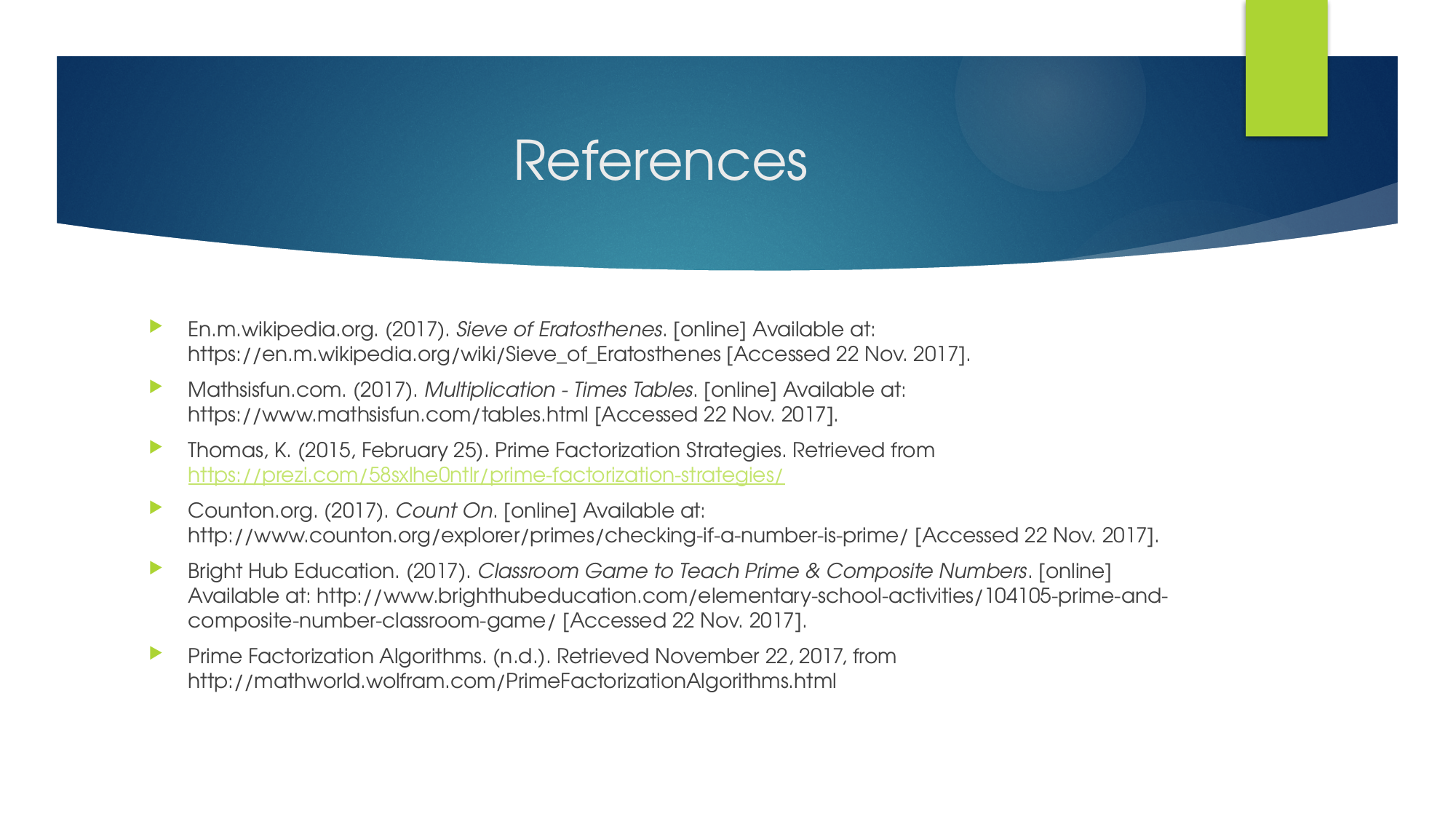

# References
En.m.wikipedia.org. (2017). Sieve of Eratosthenes. [online] Available at: https://en.m.wikipedia.org/wiki/Sieve_of_Eratosthenes [Accessed 22 Nov. 2017].
Mathsisfun.com. (2017). Multiplication - Times Tables. [online] Available at: https://www.mathsisfun.com/tables.html [Accessed 22 Nov. 2017].
Thomas, K. (2015, February 25). Prime Factorization Strategies. Retrieved from https://prezi.com/58sxlhe0ntlr/prime-factorization-strategies/
Counton.org. (2017). Count On. [online] Available at: http://www.counton.org/explorer/primes/checking-if-a-number-is-prime/ [Accessed 22 Nov. 2017].
Bright Hub Education. (2017). Classroom Game to Teach Prime & Composite Numbers. [online] Available at: http://www.brighthubeducation.com/elementary-school-activities/104105-prime-and-composite-number-classroom-game/ [Accessed 22 Nov. 2017].
Prime Factorization Algorithms. (n.d.). Retrieved November 22, 2017, from http://mathworld.wolfram.com/PrimeFactorizationAlgorithms.html